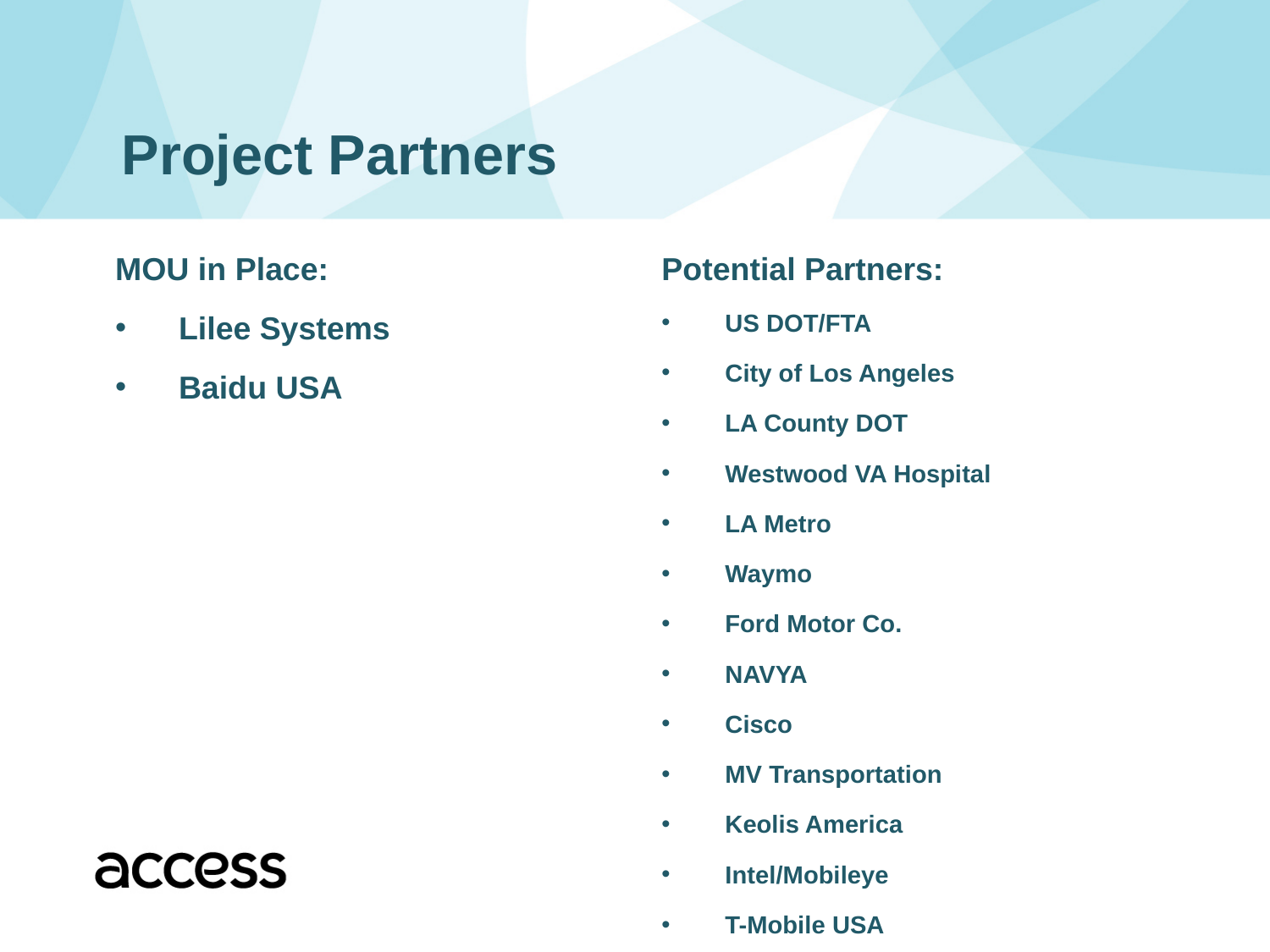

Project Partners
MOU in Place:
Lilee Systems
Baidu USA
Potential Partners:
US DOT/FTA
City of Los Angeles
LA County DOT
Westwood VA Hospital
LA Metro
Waymo
Ford Motor Co.
NAVYA
Cisco
MV Transportation
Keolis America
Intel/Mobileye
T-Mobile USA